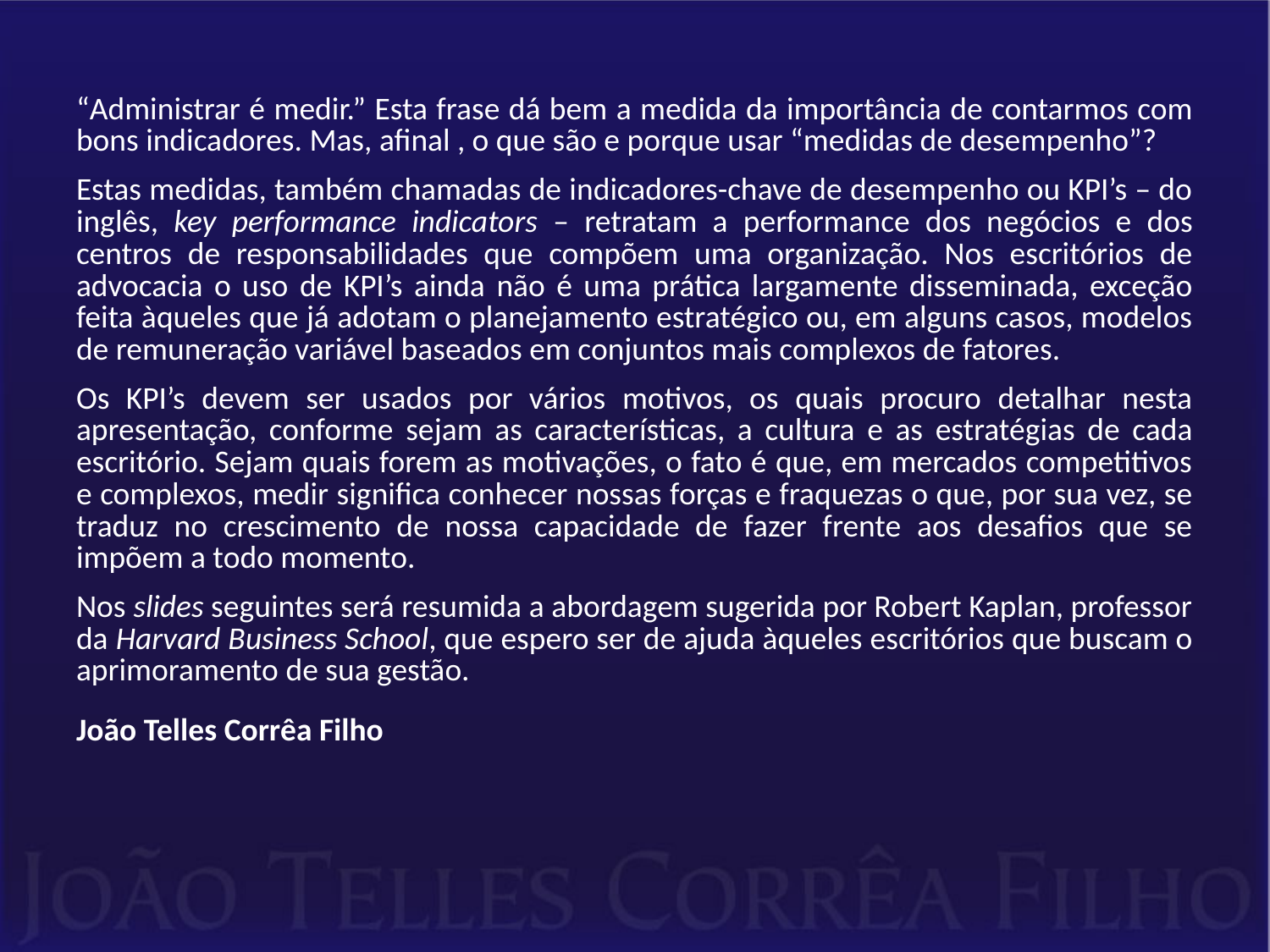

“Administrar é medir.” Esta frase dá bem a medida da importância de contarmos com bons indicadores. Mas, afinal , o que são e porque usar “medidas de desempenho”?
Estas medidas, também chamadas de indicadores-chave de desempenho ou KPI’s – do inglês, key performance indicators – retratam a performance dos negócios e dos centros de responsabilidades que compõem uma organização. Nos escritórios de advocacia o uso de KPI’s ainda não é uma prática largamente disseminada, exceção feita àqueles que já adotam o planejamento estratégico ou, em alguns casos, modelos de remuneração variável baseados em conjuntos mais complexos de fatores.
Os KPI’s devem ser usados por vários motivos, os quais procuro detalhar nesta apresentação, conforme sejam as características, a cultura e as estratégias de cada escritório. Sejam quais forem as motivações, o fato é que, em mercados competitivos e complexos, medir significa conhecer nossas forças e fraquezas o que, por sua vez, se traduz no crescimento de nossa capacidade de fazer frente aos desafios que se impõem a todo momento.
Nos slides seguintes será resumida a abordagem sugerida por Robert Kaplan, professor da Harvard Business School, que espero ser de ajuda àqueles escritórios que buscam o aprimoramento de sua gestão.
João Telles Corrêa Filho